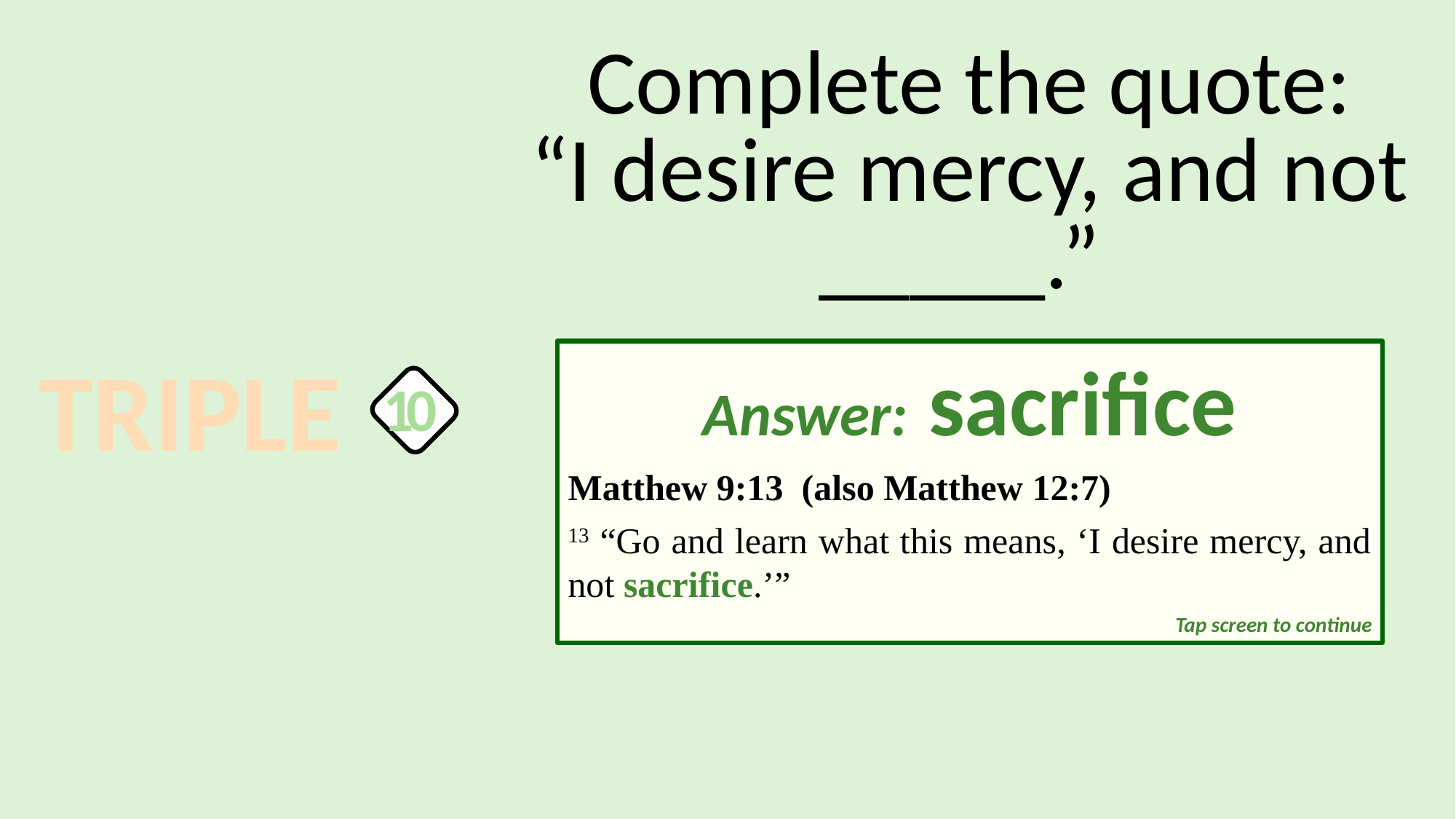

Complete the quote:
“I desire mercy, and not _____.”
TRIPLE

Answer: sacrifice

Matthew 9:13  (also Matthew 12:7)
13 “Go and learn what this means, ‘I desire mercy, and not sacrifice.’”

10

Tap screen to continue